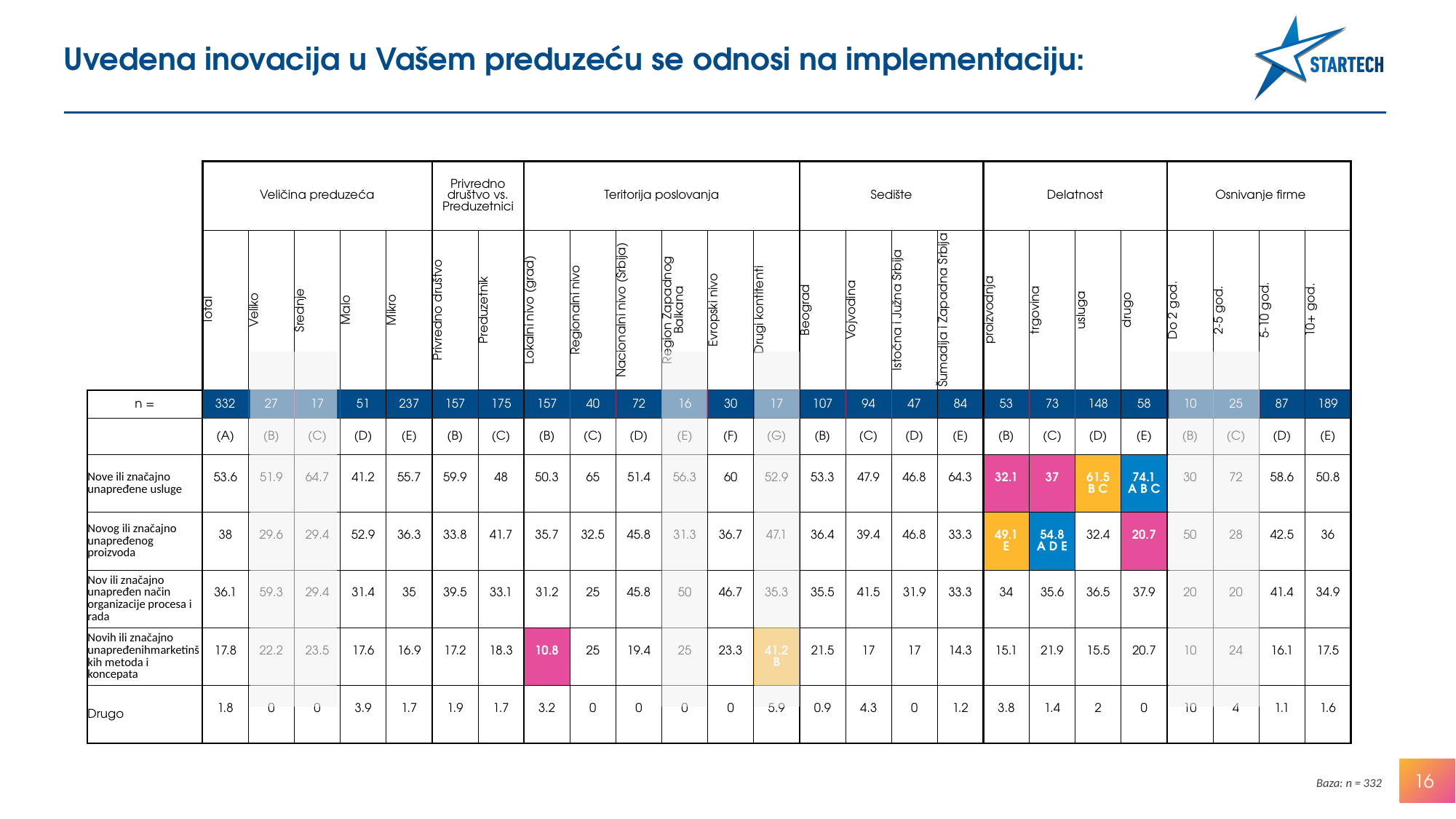

Uvedena inovacija u Vašem preduzeću se odnosi na implementaciju:
|  | Veličina preduzeća |  |  |  |  | Privredno društvo vs. Preduzetnici |  | Teritorija poslovanja |  |  |  |  |  | Sedište |  |  |  | Delatnost |  |  |  | Osnivanje firme |  |  |  |
| --- | --- | --- | --- | --- | --- | --- | --- | --- | --- | --- | --- | --- | --- | --- | --- | --- | --- | --- | --- | --- | --- | --- | --- | --- | --- |
|  | Total | Veliko | Srednje | Malo | Mikro | Privredno društvo | Preduzetnik | Lokalni nivo (grad) | Regionalni nivo | Nacionalni nivo (Srbija) | Region Zapadnog Balkana | Evropski nivo | Drugi kontitenti | Beograd | Vojvodina | Istočna i Južna Srbija | Šumadija i Zapadna Srbija | proizvodnja | trgovina | usluga | drugo | Do 2 god. | 2-5 god. | 5-10 god. | 10+ god. |
| n = | 332 | 27 | 17 | 51 | 237 | 157 | 175 | 157 | 40 | 72 | 16 | 30 | 17 | 107 | 94 | 47 | 84 | 53 | 73 | 148 | 58 | 10 | 25 | 87 | 189 |
|  | (A) | (B) | (C) | (D) | (E) | (B) | (C) | (B) | (C) | (D) | (E) | (F) | (G) | (B) | (C) | (D) | (E) | (B) | (C) | (D) | (E) | (B) | (C) | (D) | (E) |
| Nove ili značajno unapređene usluge | 53.6 | 51.9 | 64.7 | 41.2 | 55.7 | 59.9 | 48 | 50.3 | 65 | 51.4 | 56.3 | 60 | 52.9 | 53.3 | 47.9 | 46.8 | 64.3 | 32.1 | 37 | 61.5 B C | 74.1 A B C | 30 | 72 | 58.6 | 50.8 |
| Novog ili značajno unapređenog proizvoda | 38 | 29.6 | 29.4 | 52.9 | 36.3 | 33.8 | 41.7 | 35.7 | 32.5 | 45.8 | 31.3 | 36.7 | 47.1 | 36.4 | 39.4 | 46.8 | 33.3 | 49.1 E | 54.8 A D E | 32.4 | 20.7 | 50 | 28 | 42.5 | 36 |
| Nov ili značajno unapređen način organizacije procesa i rada | 36.1 | 59.3 | 29.4 | 31.4 | 35 | 39.5 | 33.1 | 31.2 | 25 | 45.8 | 50 | 46.7 | 35.3 | 35.5 | 41.5 | 31.9 | 33.3 | 34 | 35.6 | 36.5 | 37.9 | 20 | 20 | 41.4 | 34.9 |
| Novih ili značajno unapređenihmarketinških metoda i koncepata | 17.8 | 22.2 | 23.5 | 17.6 | 16.9 | 17.2 | 18.3 | 10.8 | 25 | 19.4 | 25 | 23.3 | 41.2 B | 21.5 | 17 | 17 | 14.3 | 15.1 | 21.9 | 15.5 | 20.7 | 10 | 24 | 16.1 | 17.5 |
| Drugo | 1.8 | 0 | 0 | 3.9 | 1.7 | 1.9 | 1.7 | 3.2 | 0 | 0 | 0 | 0 | 5.9 | 0.9 | 4.3 | 0 | 1.2 | 3.8 | 1.4 | 2 | 0 | 10 | 4 | 1.1 | 1.6 |

16
Baza: n = 332